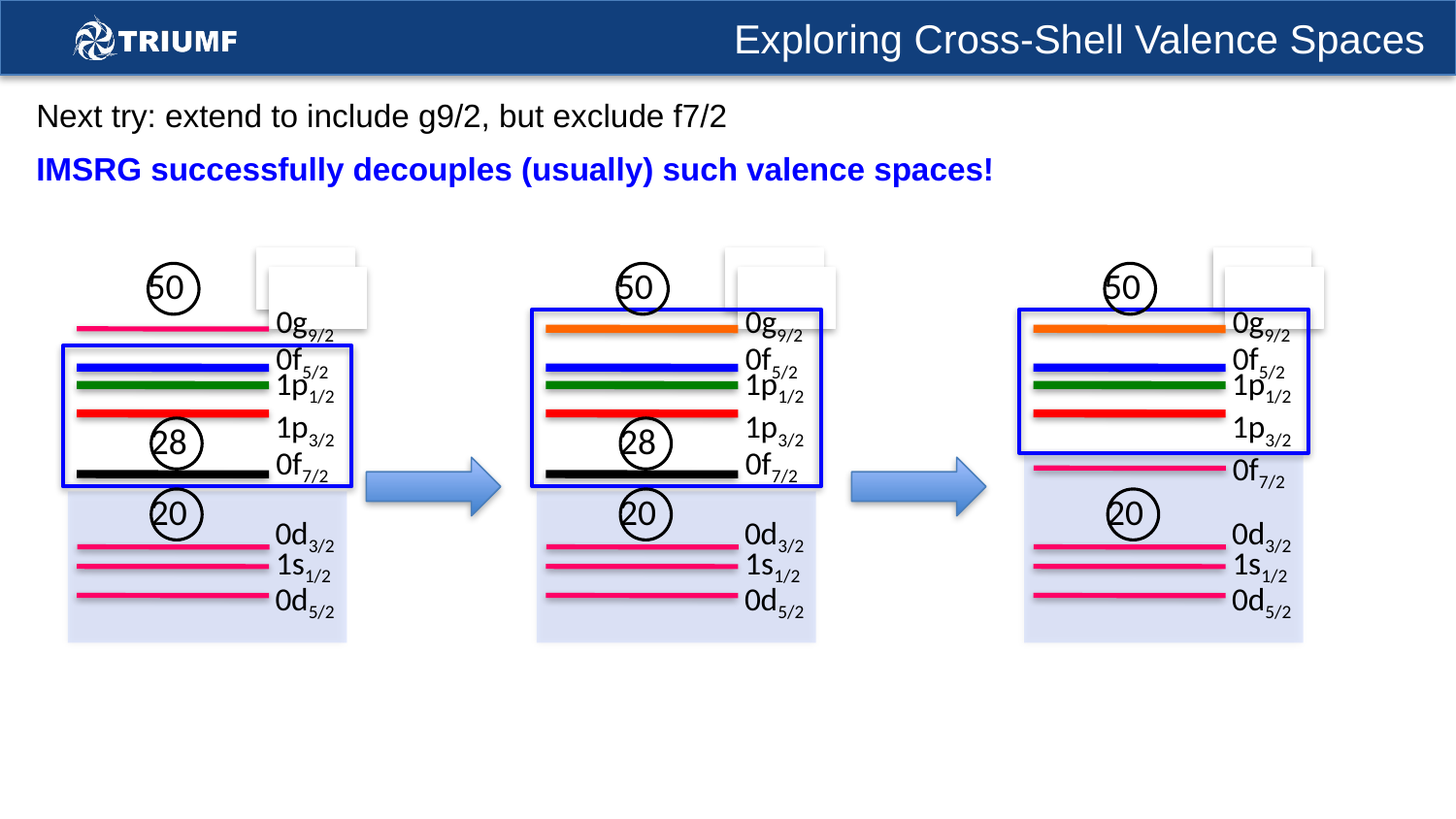

# Exploring Cross-Shell Valence Spaces
Next try: extend to include g9/2, but exclude f7/2

IMSRG successfully decouples (usually) such valence spaces!

50

50

50

0g9/2
0g9/2
0g9/2

0f5/2
0f5/2
0f5/2

1p1/2
1p1/2
1p1/2
1p3/2
1p3/2
1p3/2
28

28

0f7/2
0f7/2
0f7/2

20

20

20

0d3/2
0d3/2
0d3/2
1s1/2
1s1/2
1s1/2
0d5/2
0d5/2
0d5/2